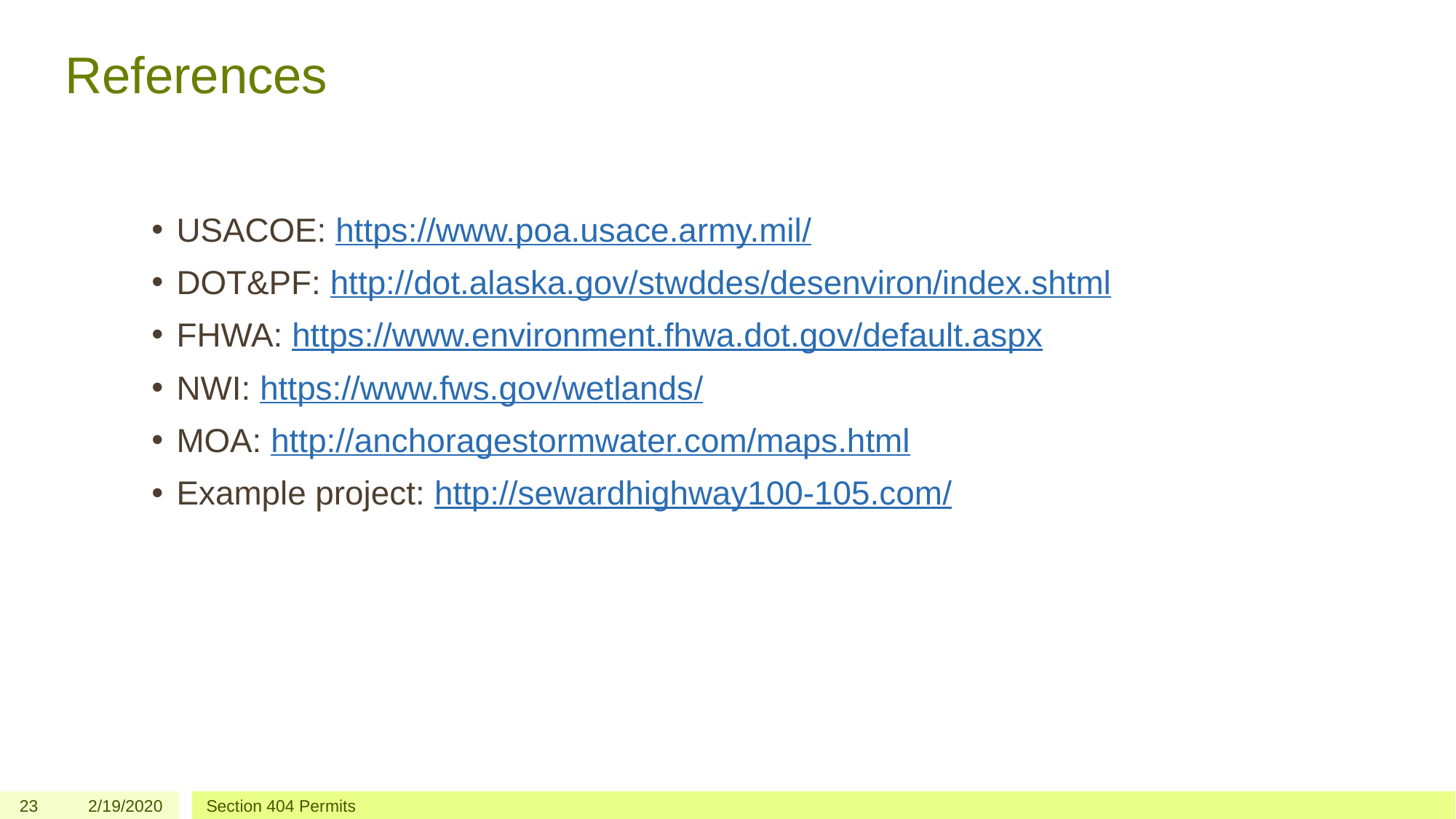

# References
USACOE: https://www.poa.usace.army.mil/
DOT&PF: http://dot.alaska.gov/stwddes/desenviron/index.shtml
FHWA: https://www.environment.fhwa.dot.gov/default.aspx
NWI: https://www.fws.gov/wetlands/
MOA: http://anchoragestormwater.com/maps.html
Example project: http://sewardhighway100-105.com/

23
2/19/2020
Section 404 Permits